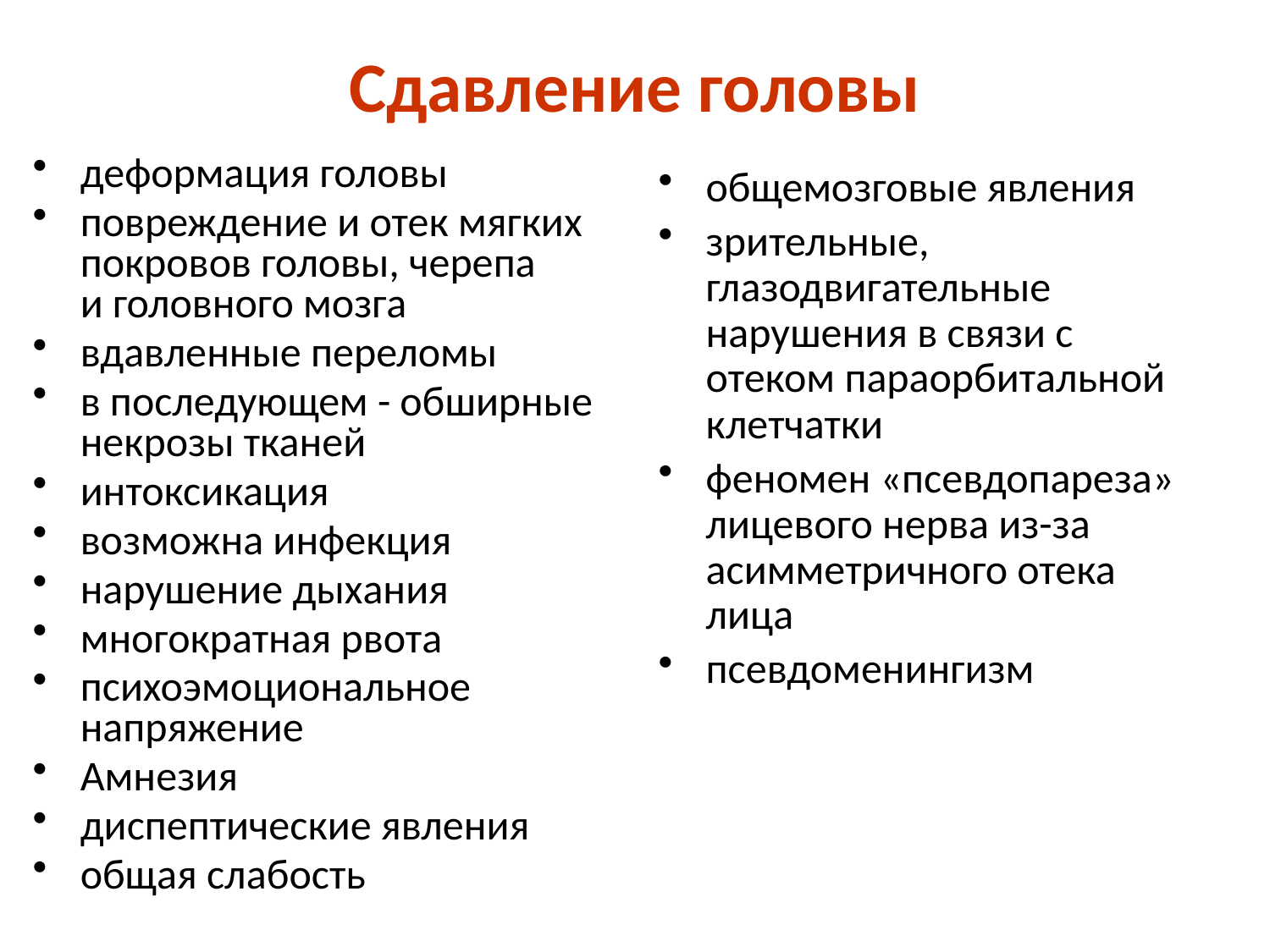

Сдавление головы
деформация головы
повреждение и отек мягких покровов головы, черепа
и головного мозга
вдавленные переломы
в последующем - обширные некрозы тканей
интоксикация
возможна инфекция
нарушение дыхания
многократная рвота
психоэмоциональное напряжение
Амнезия
диспептические явления
общая слабость
общемозговые явления
зрительные, глазодвигательные нарушения в связи с
отеком параорбитальной клетчатки
феномен «псевдопареза» лицевого нерва из-за асимметричного отека лица
псевдоменингизм